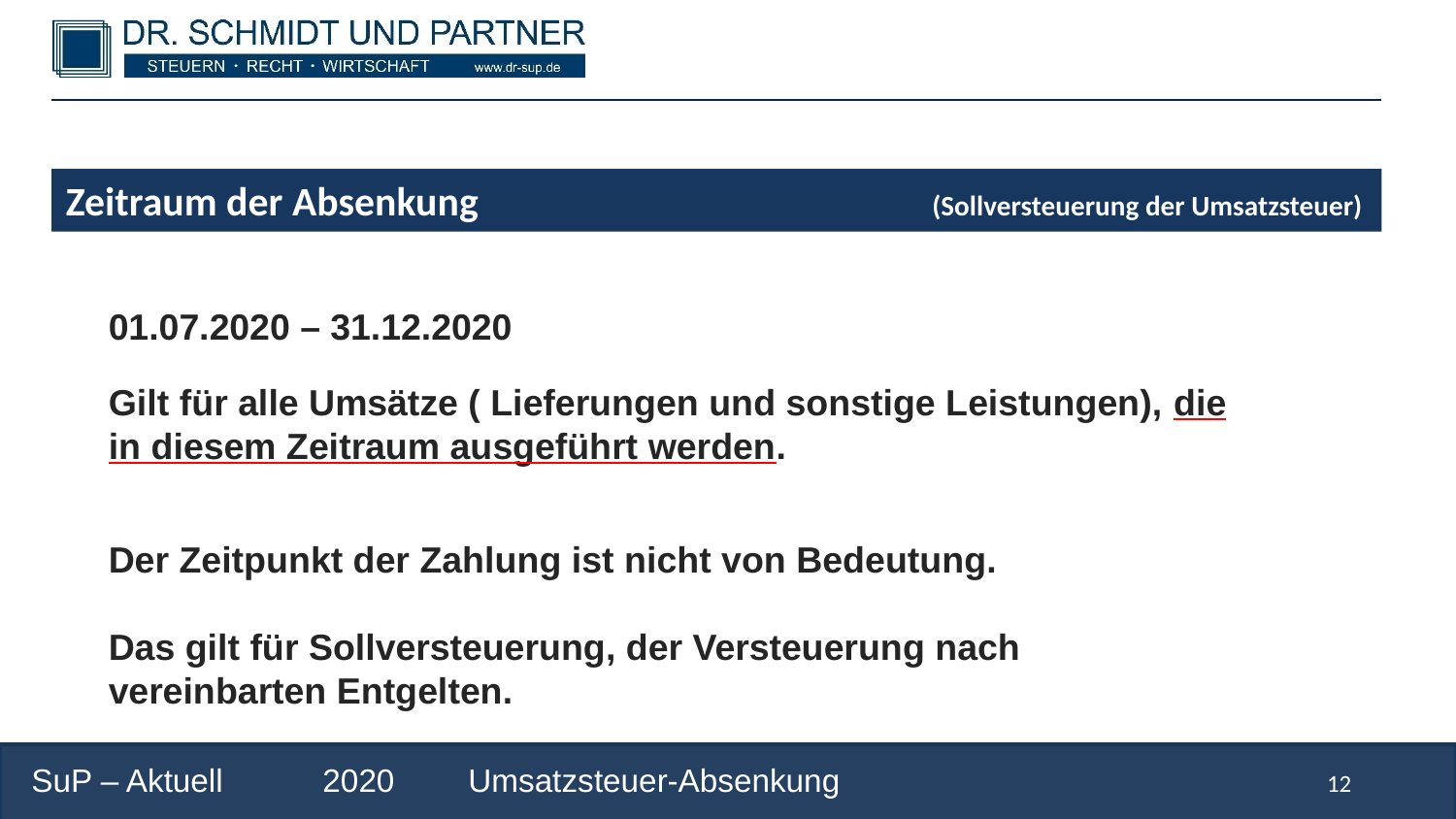

Zeitraum der Absenkung 			               (Sollversteuerung der Umsatzsteuer)
01.07.2020 – 31.12.2020
Gilt für alle Umsätze ( Lieferungen und sonstige Leistungen), die in diesem Zeitraum ausgeführt werden.
Der Zeitpunkt der Zahlung ist nicht von Bedeutung.

Das gilt für Sollversteuerung, der Versteuerung nach vereinbarten Entgelten.
SuP – Aktuell	2020	Umsatzsteuer-Absenkung